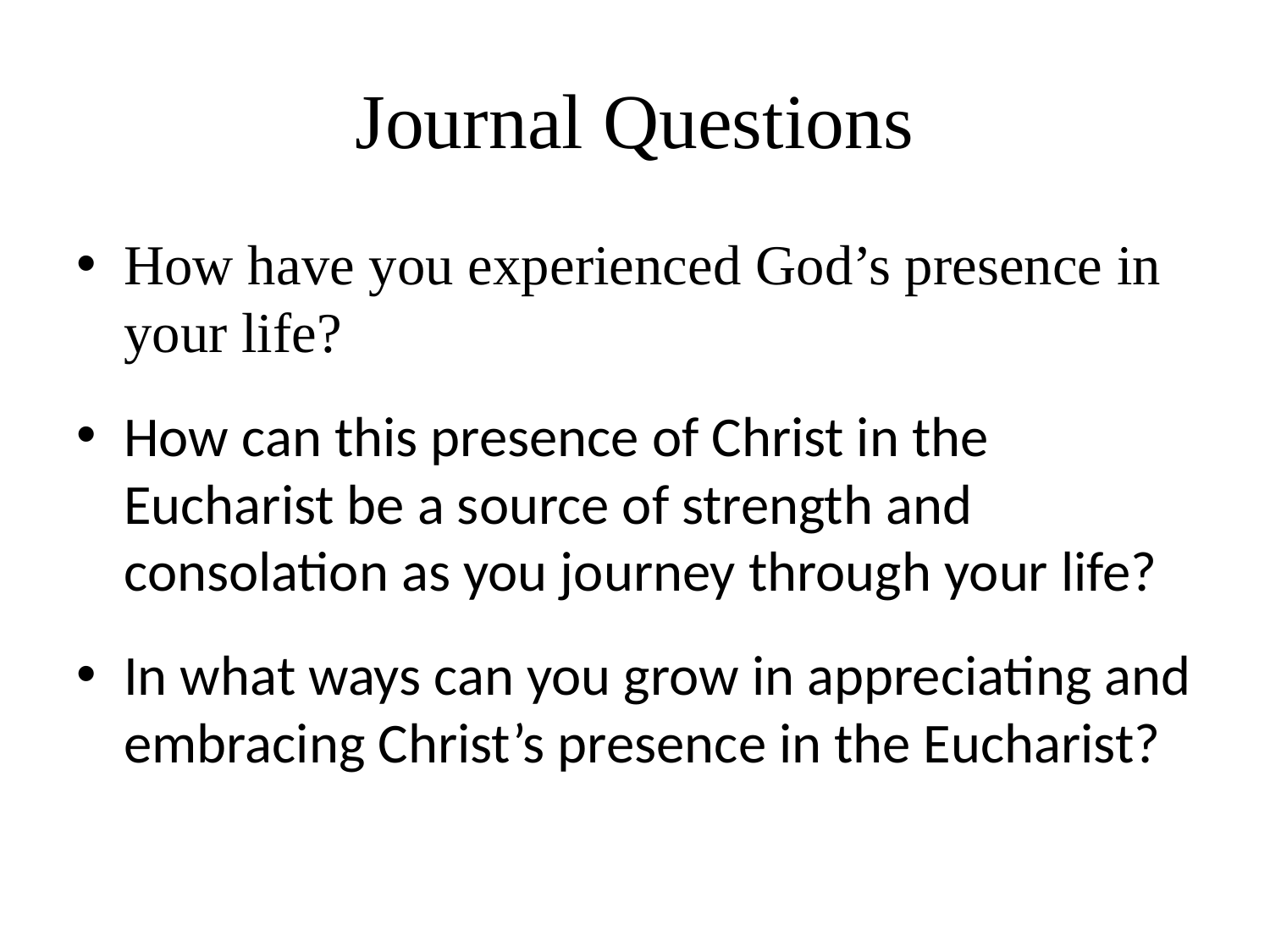

# Journal Questions
How have you experienced God’s presence in your life?

How can this presence of Christ in the Eucharist be a source of strength and consolation as you journey through your life?

In what ways can you grow in appreciating and embracing Christ’s presence in the Eucharist?